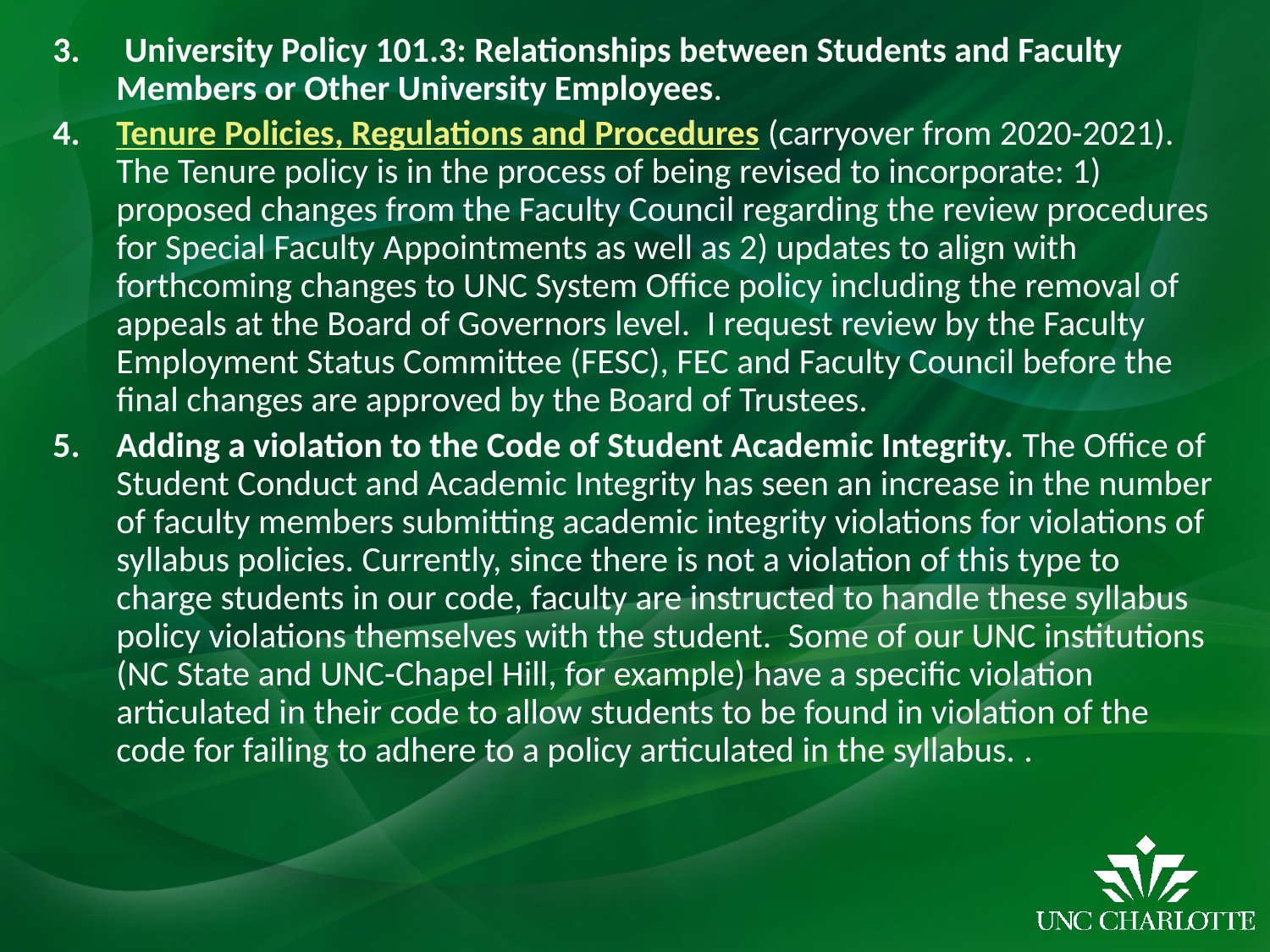

University Policy 101.3: Relationships between Students and Faculty Members or Other University Employees.
Tenure Policies, Regulations and Procedures (carryover from 2020-2021). The Tenure policy is in the process of being revised to incorporate: 1) proposed changes from the Faculty Council regarding the review procedures for Special Faculty Appointments as well as 2) updates to align with forthcoming changes to UNC System Office policy including the removal of appeals at the Board of Governors level.  I request review by the Faculty Employment Status Committee (FESC), FEC and Faculty Council before the final changes are approved by the Board of Trustees.
Adding a violation to the Code of Student Academic Integrity. The Office of Student Conduct and Academic Integrity has seen an increase in the number of faculty members submitting academic integrity violations for violations of syllabus policies. Currently, since there is not a violation of this type to charge students in our code, faculty are instructed to handle these syllabus policy violations themselves with the student.  Some of our UNC institutions (NC State and UNC-Chapel Hill, for example) have a specific violation articulated in their code to allow students to be found in violation of the code for failing to adhere to a policy articulated in the syllabus. .